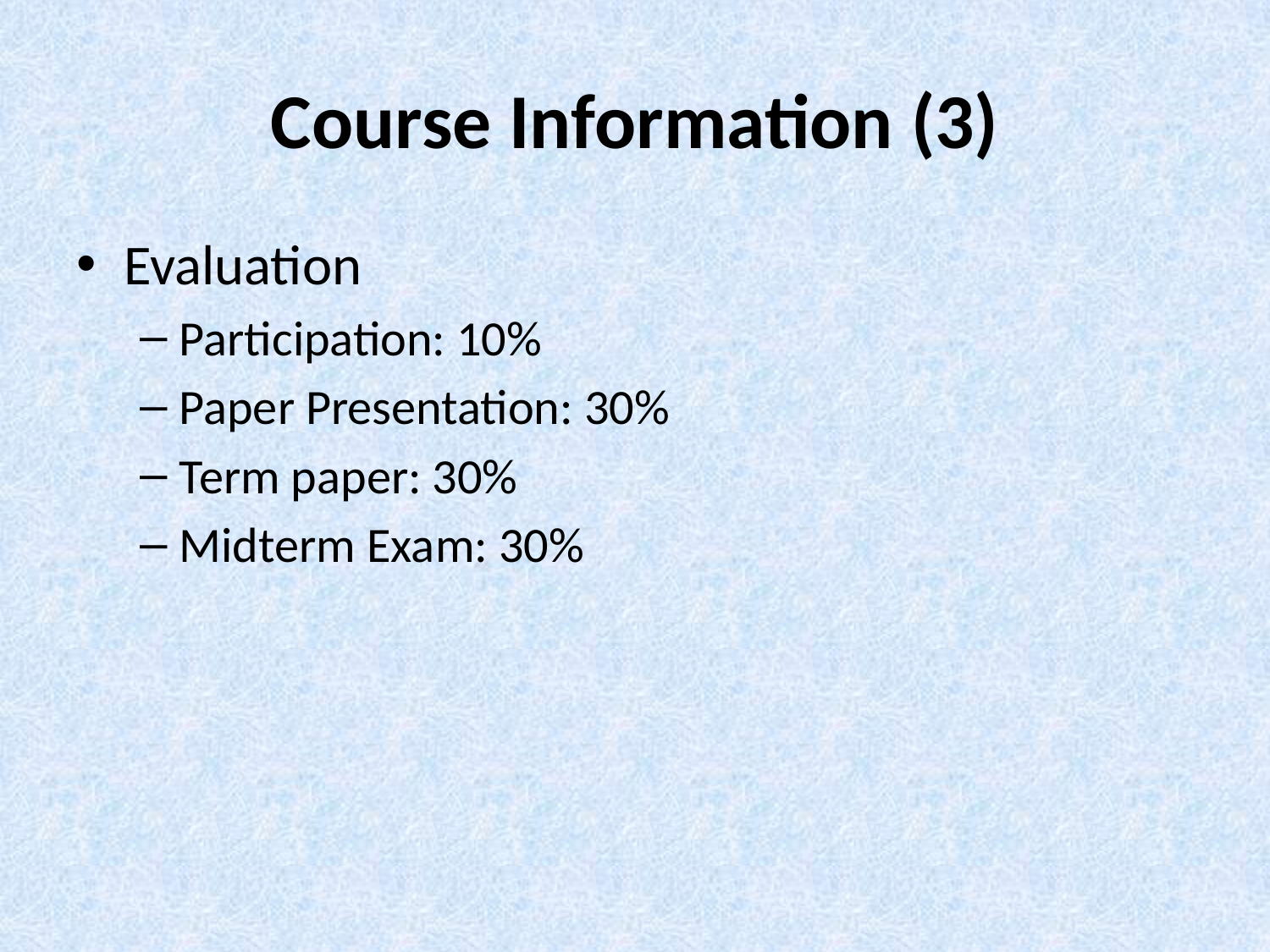

# Course Information (3)
Evaluation
Participation: 10%
Paper Presentation: 30%
Term paper: 30%
Midterm Exam: 30%